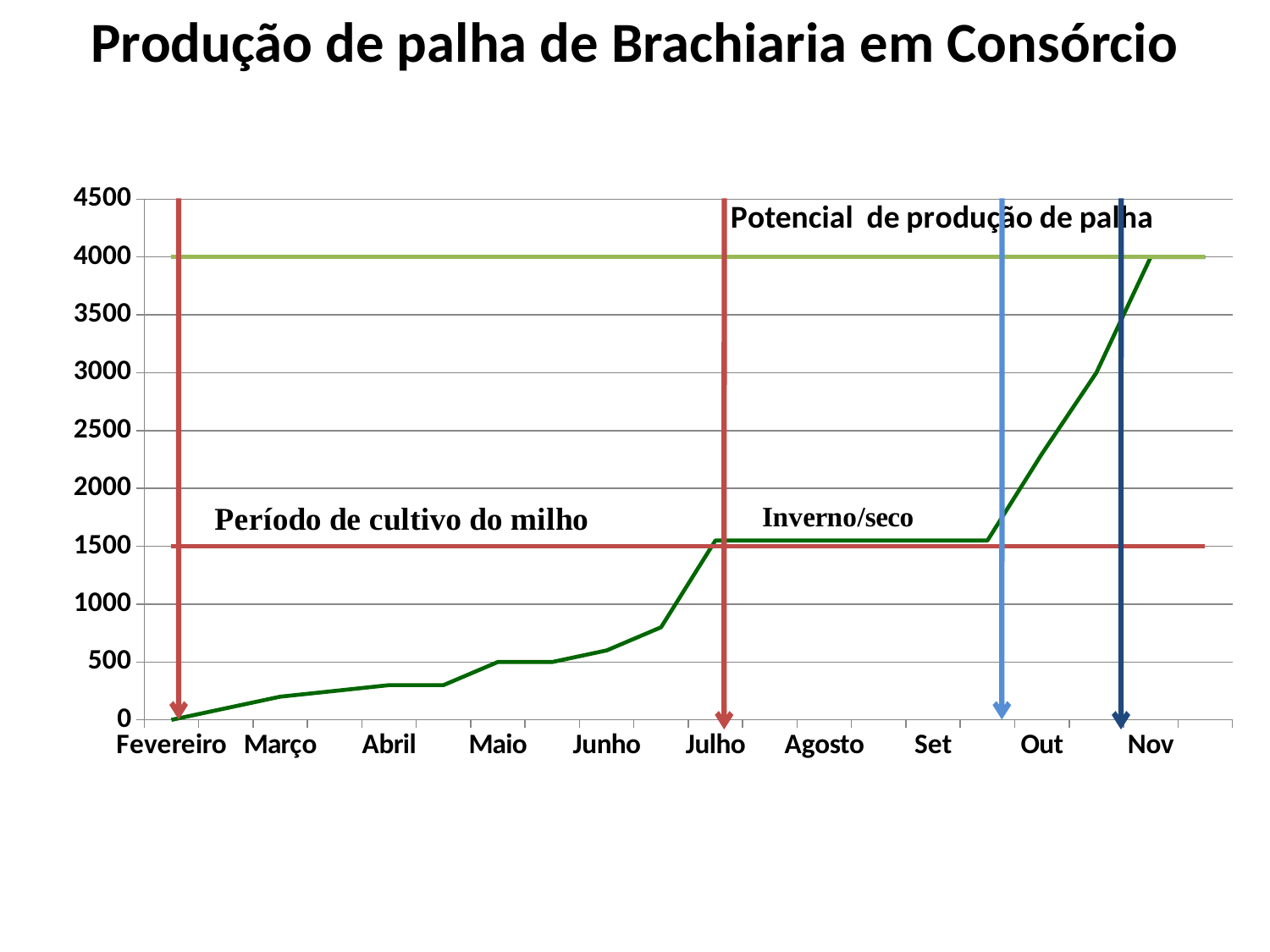

Produção de palha de Brachiaria em Consórcio
Chuva anos

### Chart

| Category | Massa Seca | Colheita | PotenciaL |
|---|---|---|---|
| Fevereiro | 0.0 | 1500.0 | 4000.0 |
|  | 100.0 | 1500.0 | 4000.0 |
| Março | 200.0 | 1500.0 | 4000.0 |
|  | 250.0 | 1500.0 | 4000.0 |
| Abril | 300.0 | 1500.0 | 4000.0 |
|  | 300.0 | 1500.0 | 4000.0 |
| Maio | 500.0 | 1500.0 | 4000.0 |
|  | 500.0 | 1500.0 | 4000.0 |
| Junho | 600.0 | 1500.0 | 4000.0 |
|  | 800.0 | 1500.0 | 4000.0 |
| Julho | 1550.0 | 1500.0 | 4000.0 |
|  | 1550.0 | 1500.0 | 4000.0 |
| Agosto | 1550.0 | 1500.0 | 4000.0 |
|  | 1550.0 | 1500.0 | 4000.0 |
| Set | 1550.0 | 1500.0 | 4000.0 |
|  | 1550.0 | 1500.0 | 4000.0 |
| Out | 2300.0 | 1500.0 | 4000.0 |
|  | 3000.0 | 1500.0 | 4000.0 |
| Nov | 4000.0 | 1500.0 | 4000.0 |